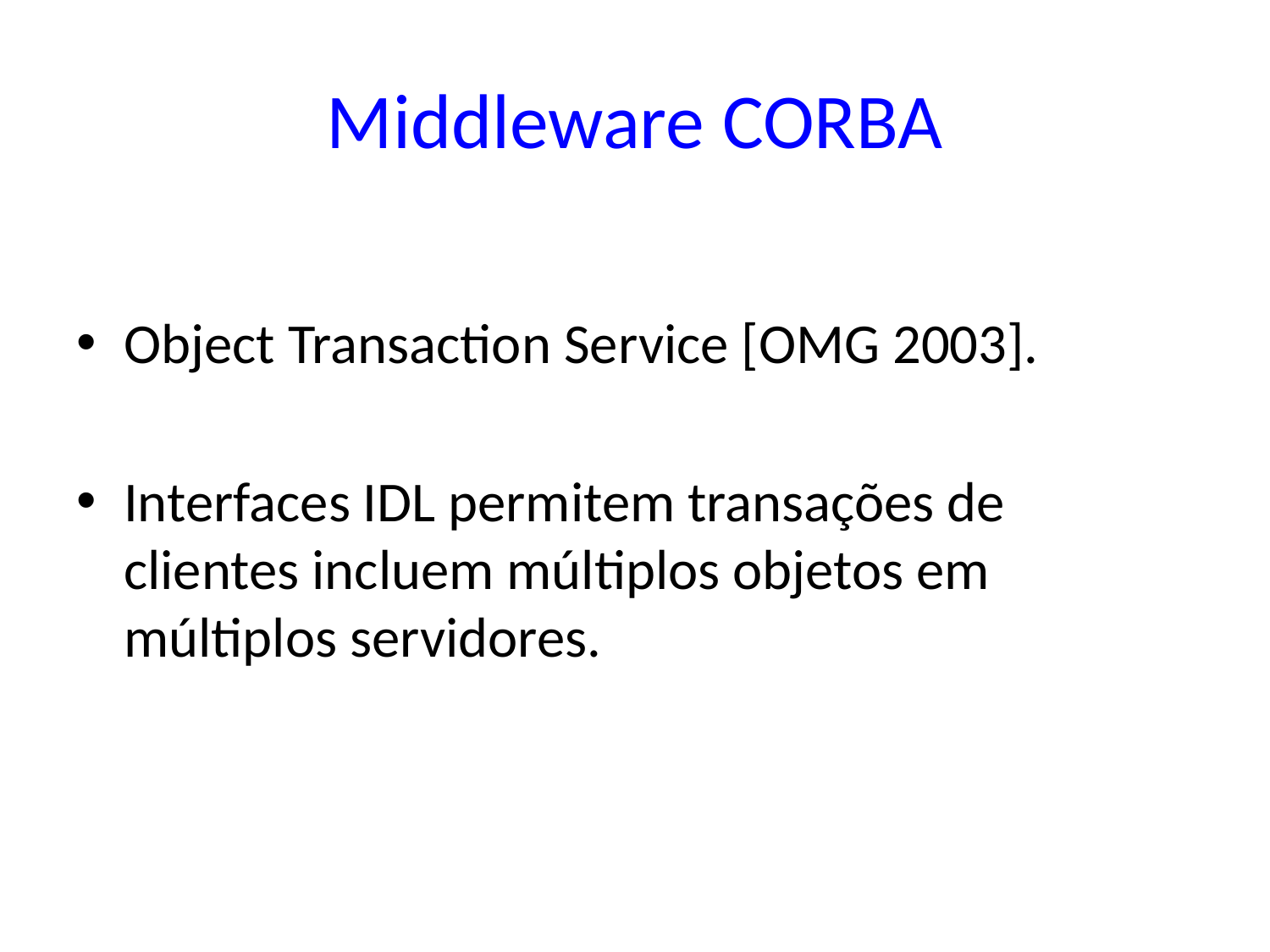

# Middleware CORBA

Object Transaction Service [OMG 2003].

Interfaces IDL permitem transações de clientes incluem múltiplos objetos em múltiplos servidores.